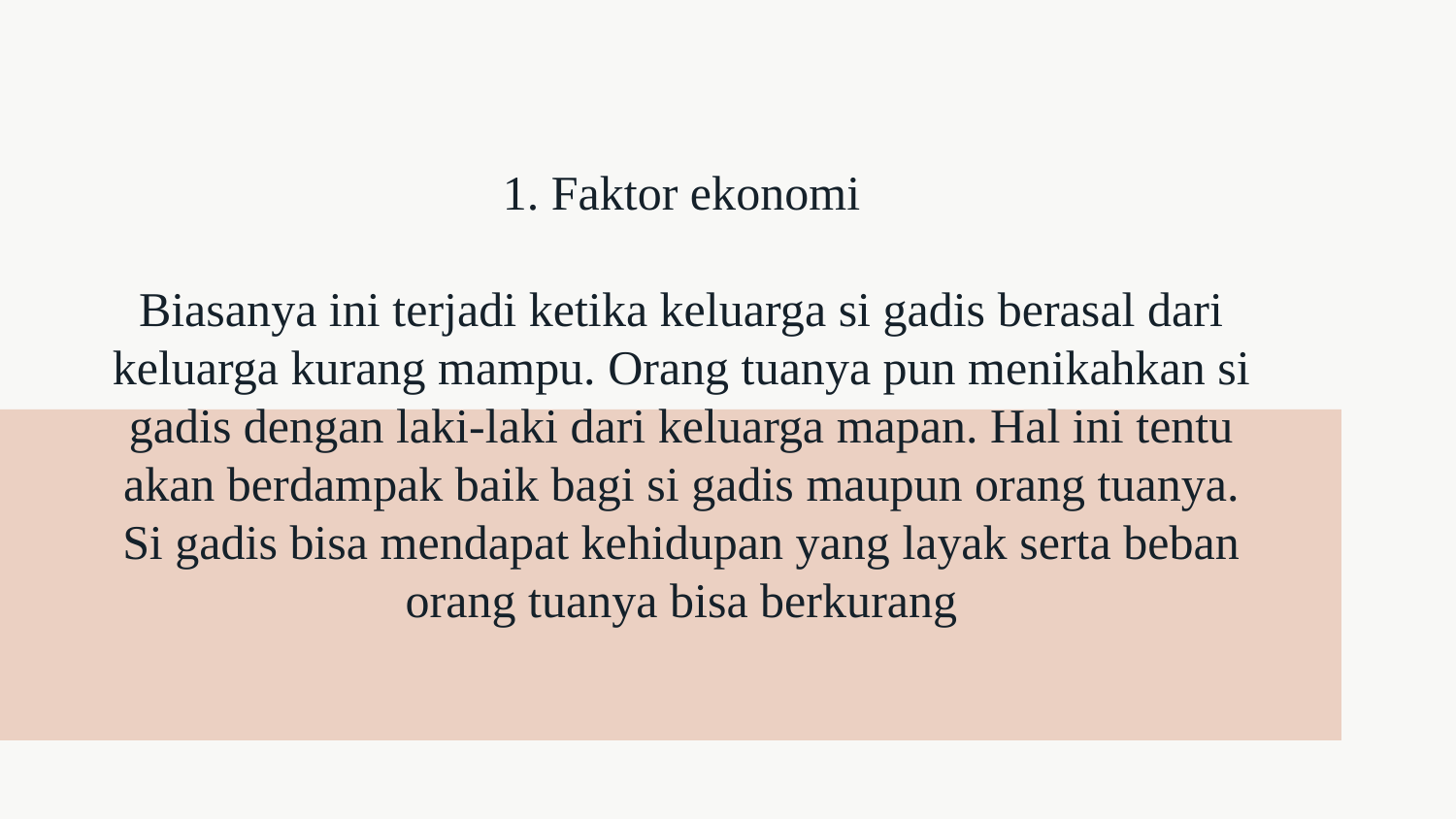

# 1. Faktor ekonomi Biasanya ini terjadi ketika keluarga si gadis berasal dari keluarga kurang mampu. Orang tuanya pun menikahkan si gadis dengan laki-laki dari keluarga mapan. Hal ini tentu akan berdampak baik bagi si gadis maupun orang tuanya. Si gadis bisa mendapat kehidupan yang layak serta beban orang tuanya bisa berkurang